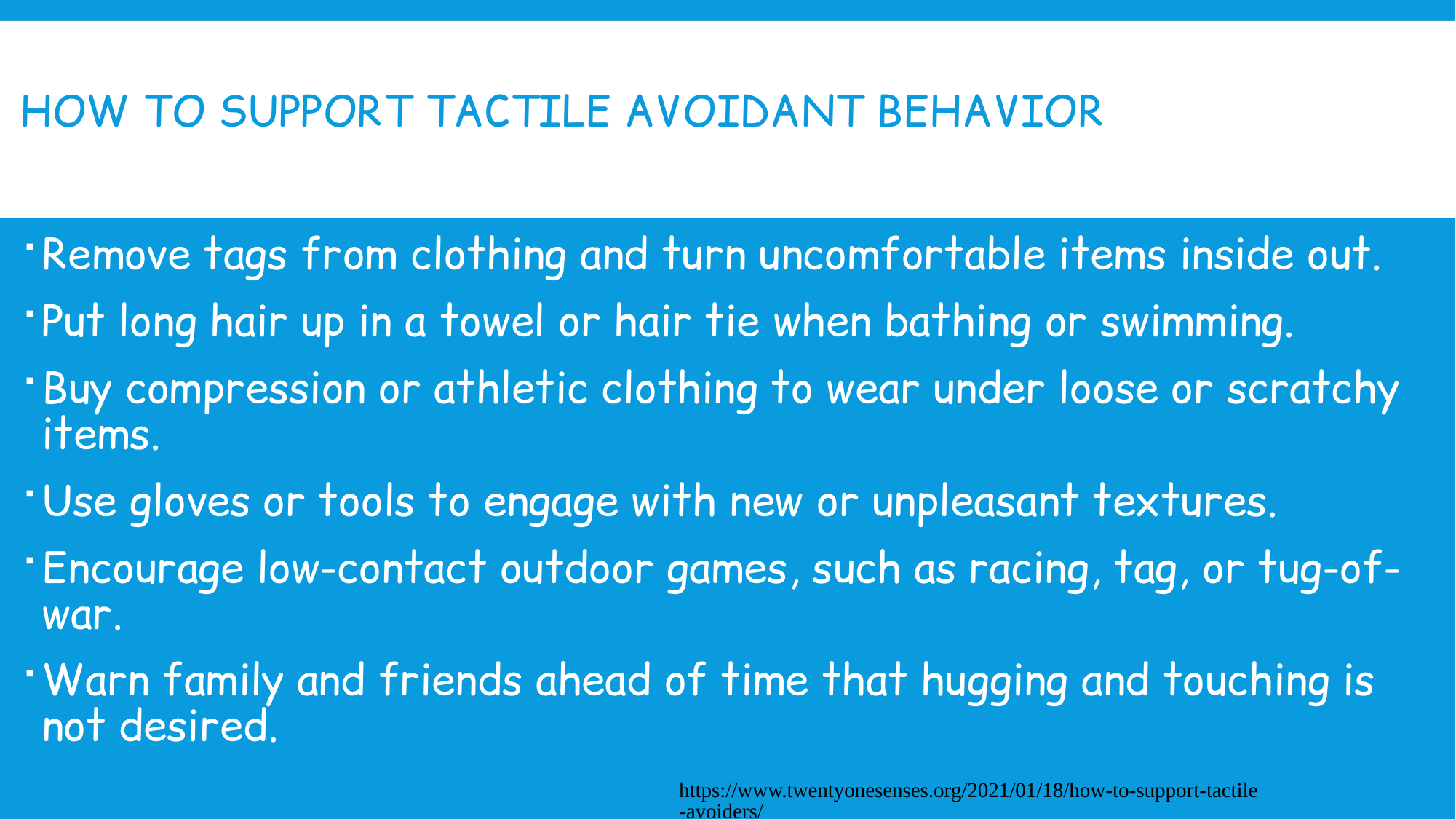

# How to support tactile avoidant behavior
Remove tags from clothing and turn uncomfortable items inside out.
Put long hair up in a towel or hair tie when bathing or swimming.
Buy compression or athletic clothing to wear under loose or scratchy items.
Use gloves or tools to engage with new or unpleasant textures.
Encourage low-contact outdoor games, such as racing, tag, or tug-of-war.
Warn family and friends ahead of time that hugging and touching is not desired.

https://www.twentyonesenses.org/2021/01/18/how-to-support-tactile-avoiders/